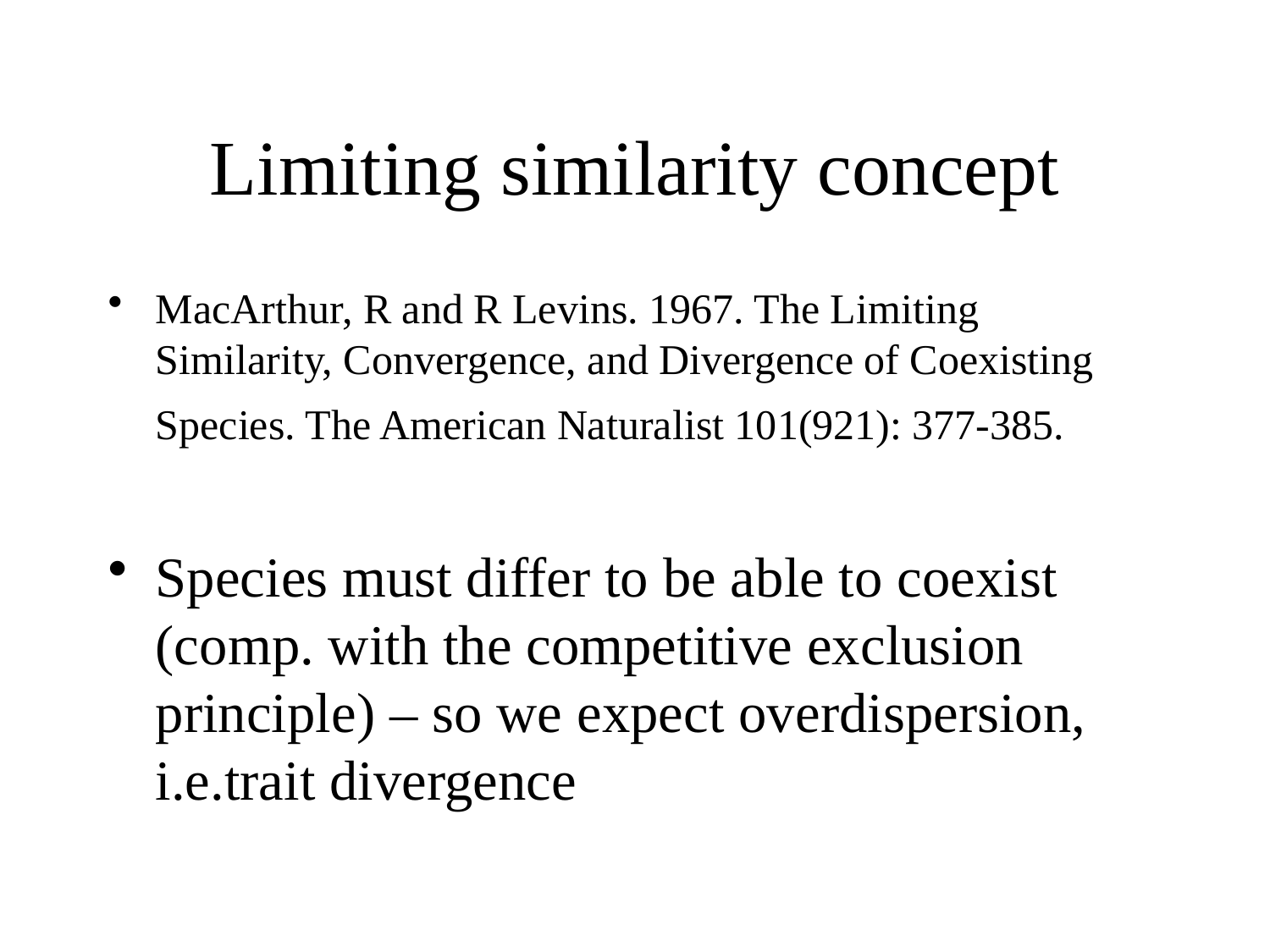

# Limiting similarity concept
MacArthur, R and R Levins. 1967. The Limiting Similarity, Convergence, and Divergence of Coexisting Species. The American Naturalist 101(921): 377-385.

Species must differ to be able to coexist (comp. with the competitive exclusion principle) – so we expect overdispersion, i.e.trait divergence